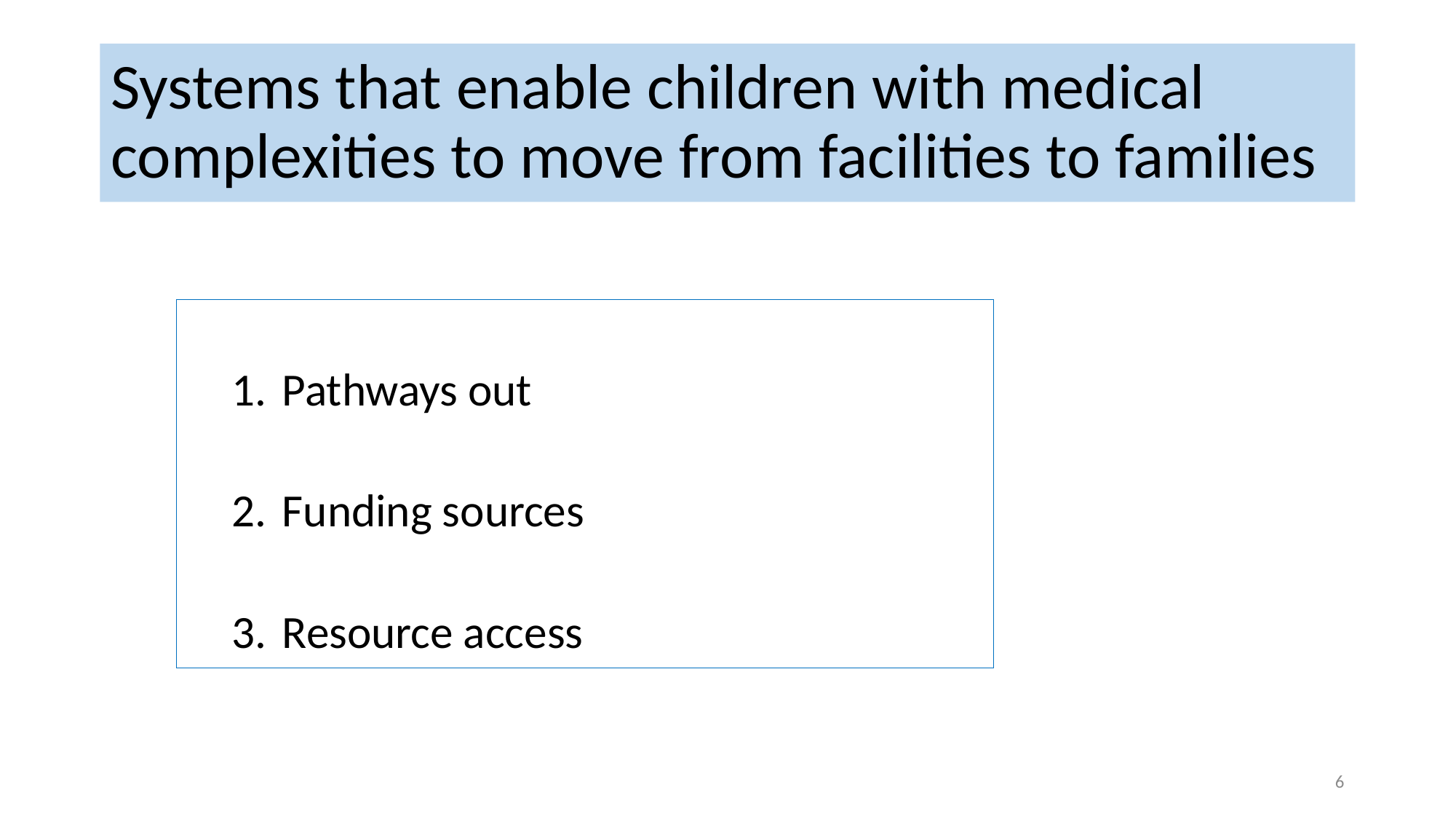

# Systems that enable children with medical complexities to move from facilities to families

Pathways out

Funding sources

Resource access
6